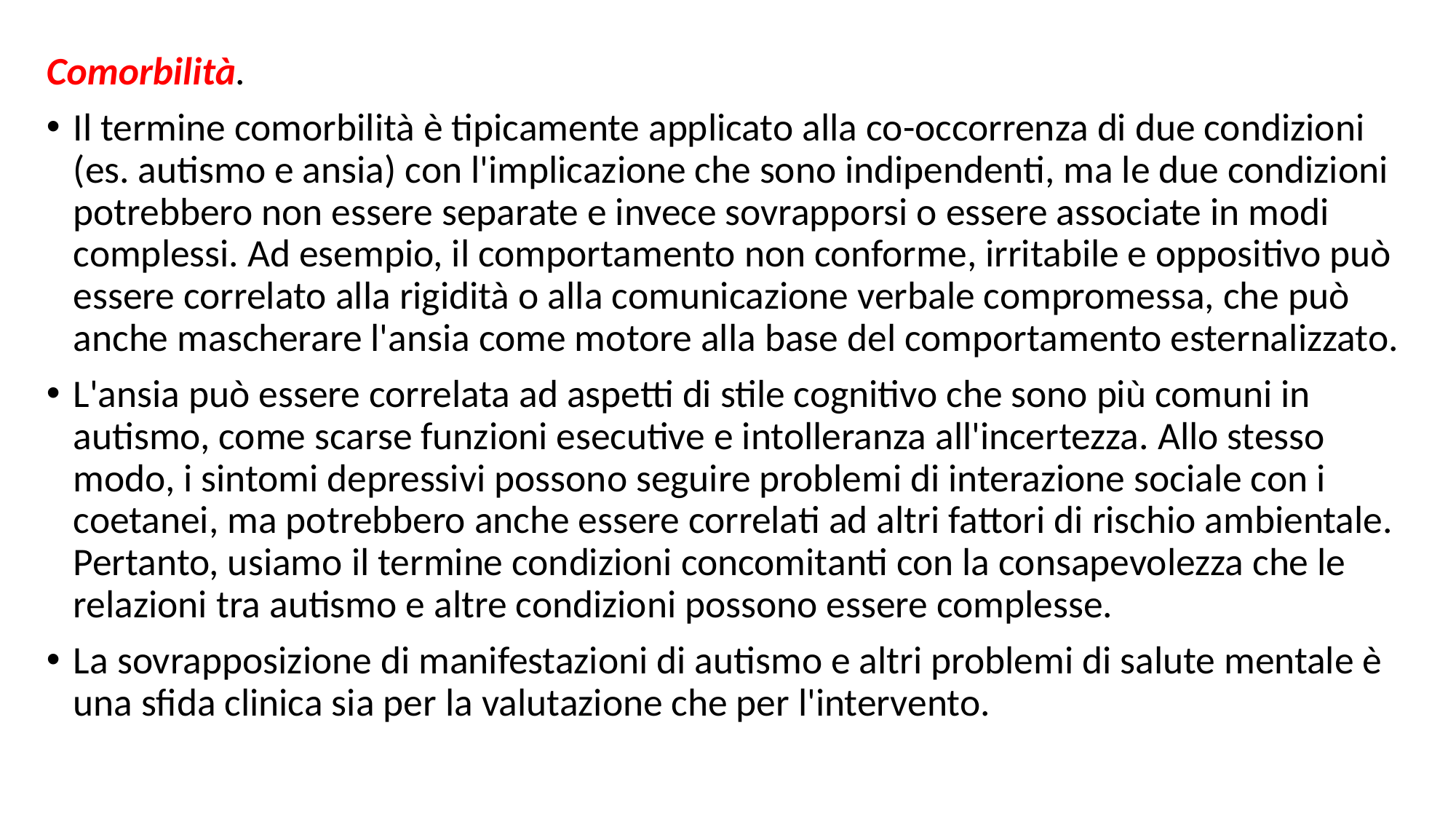

Comorbilità.
Il termine comorbilità è tipicamente applicato alla co-occorrenza di due condizioni (es. autismo e ansia) con l'implicazione che sono indipendenti, ma le due condizioni potrebbero non essere separate e invece sovrapporsi o essere associate in modi complessi. Ad esempio, il comportamento non conforme, irritabile e oppositivo può essere correlato alla rigidità o alla comunicazione verbale compromessa, che può anche mascherare l'ansia come motore alla base del comportamento esternalizzato.
L'ansia può essere correlata ad aspetti di stile cognitivo che sono più comuni in autismo, come scarse funzioni esecutive e intolleranza all'incertezza. Allo stesso modo, i sintomi depressivi possono seguire problemi di interazione sociale con i coetanei, ma potrebbero anche essere correlati ad altri fattori di rischio ambientale. Pertanto, usiamo il termine condizioni concomitanti con la consapevolezza che le relazioni tra autismo e altre condizioni possono essere complesse.
La sovrapposizione di manifestazioni di autismo e altri problemi di salute mentale è una sfida clinica sia per la valutazione che per l'intervento.